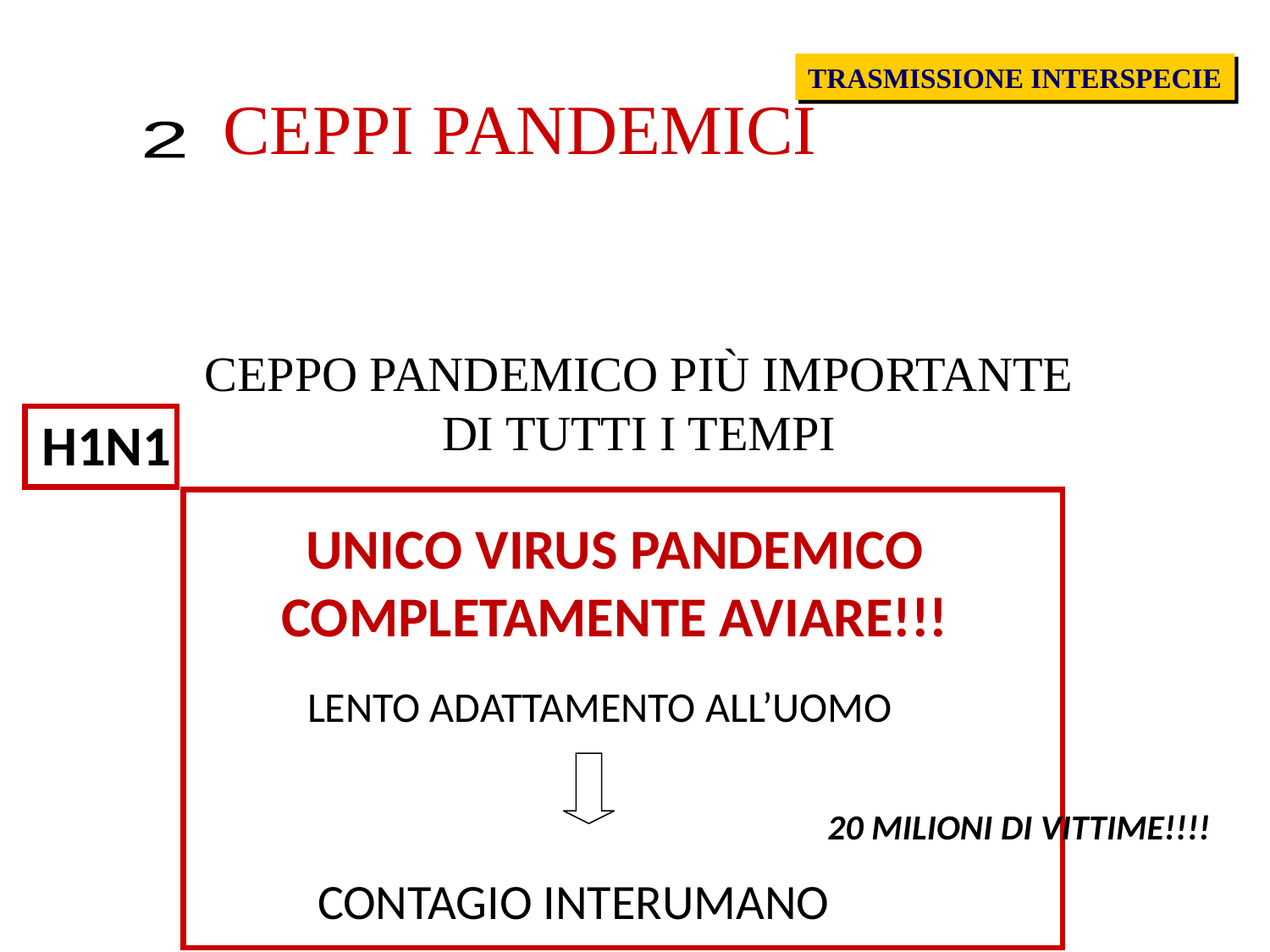

TRASMISSIONE INTERSPECIE
CEPPI PANDEMICI
2
L'INFLUENZA SPAGNOLA DOCET
CEPPO PANDEMICO PIÙ IMPORTANTE
DI TUTTI I TEMPI
H1N1

UNICO VIRUS PANDEMICO COMPLETAMENTE AVIARE!!!
LENTO ADATTAMENTO ALL’UOMO

20 MILIONI DI VITTIME!!!!
CONTAGIO INTERUMANO